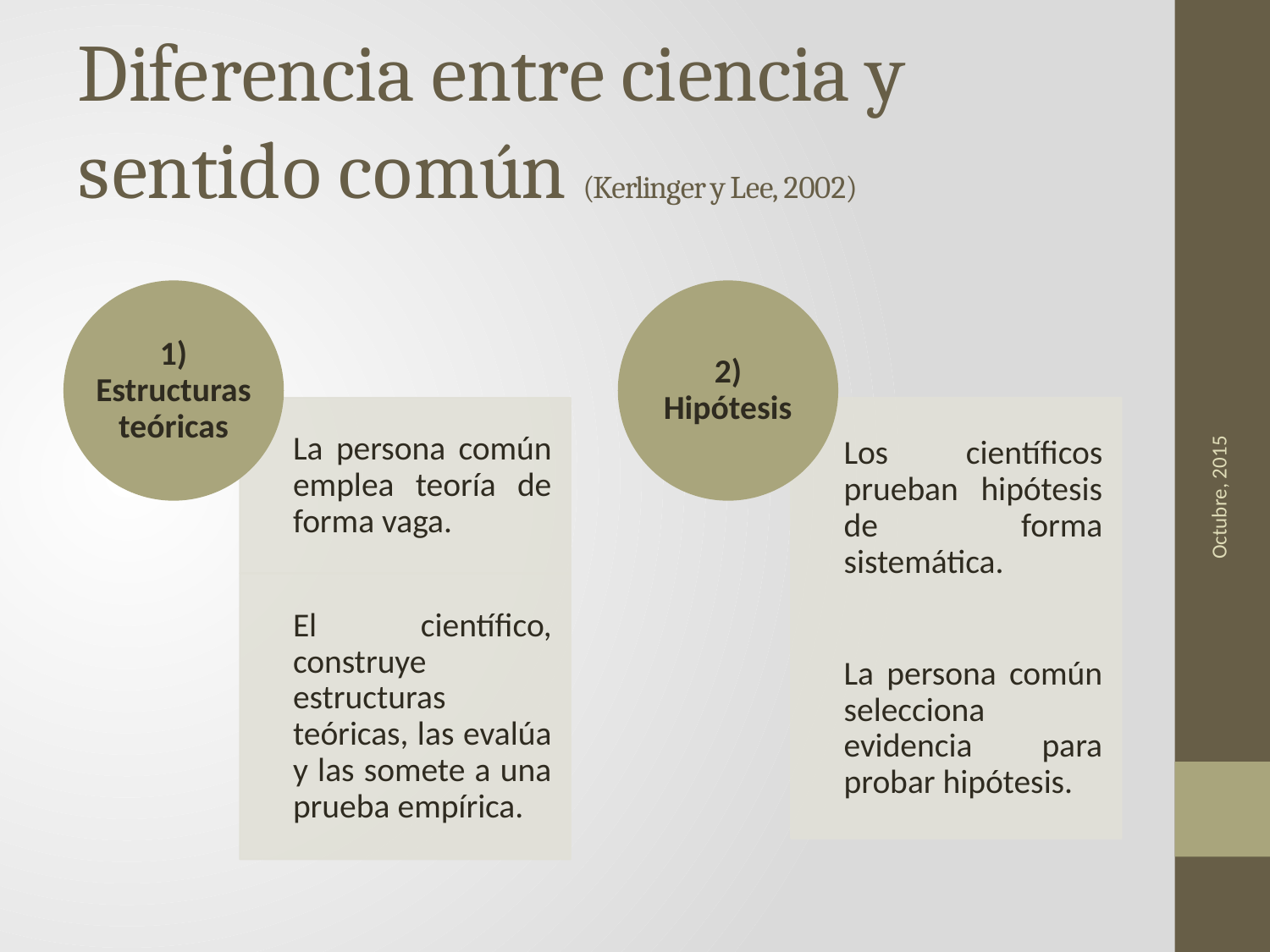

# Diferencia entre ciencia y sentido común (Kerlinger y Lee, 2002)
La persona común emplea teoría de forma vaga.
El científico, construye estructuras teóricas, las evalúa y las somete a una prueba empírica.
1) Estructuras teóricas
Los científicos prueban hipótesis de forma sistemática.
La persona común selecciona evidencia para probar hipótesis.
2) Hipótesis
Octubre, 2015